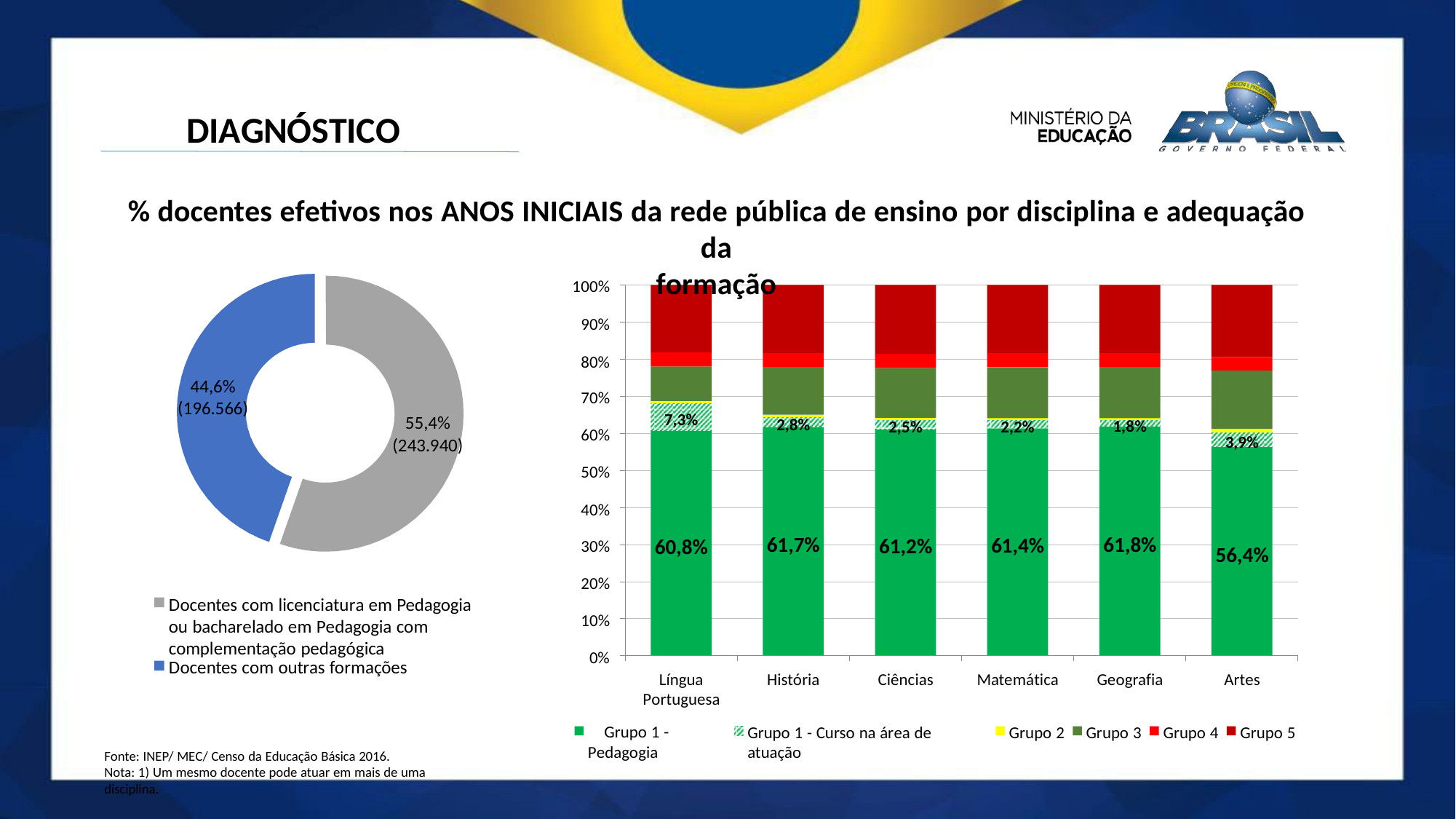

# DIAGNÓSTICO

% docentes efetivos nos ANOS INICIAIS da rede pública de ensino por disciplina e adequação da
formação

100%

90%

80%

44,6%
(196.566)
70%

7,3%
55,4%
(243.940)
2,8%
1,8%

2,2%
2,5%

60%

3,9%

50%

40%

61,8%
61,7%
61,4%
61,2%
60,8%
30%
56,4%

20%

Docentes com licenciatura em Pedagogia ou bacharelado em Pedagogia com complementação pedagógica
Docentes com outras formações

10%

0%

Língua Portuguesa
Grupo 1 - Pedagogia
História
Ciências
Matemática
Geografia
Artes
Grupo 1 - Curso na área de atuação
Grupo 2
Grupo 3
Grupo 4
Grupo 5

Fonte: INEP/ MEC/ Censo da Educação Básica 2016.
Nota: 1) Um mesmo docente pode atuar em mais de uma disciplina.